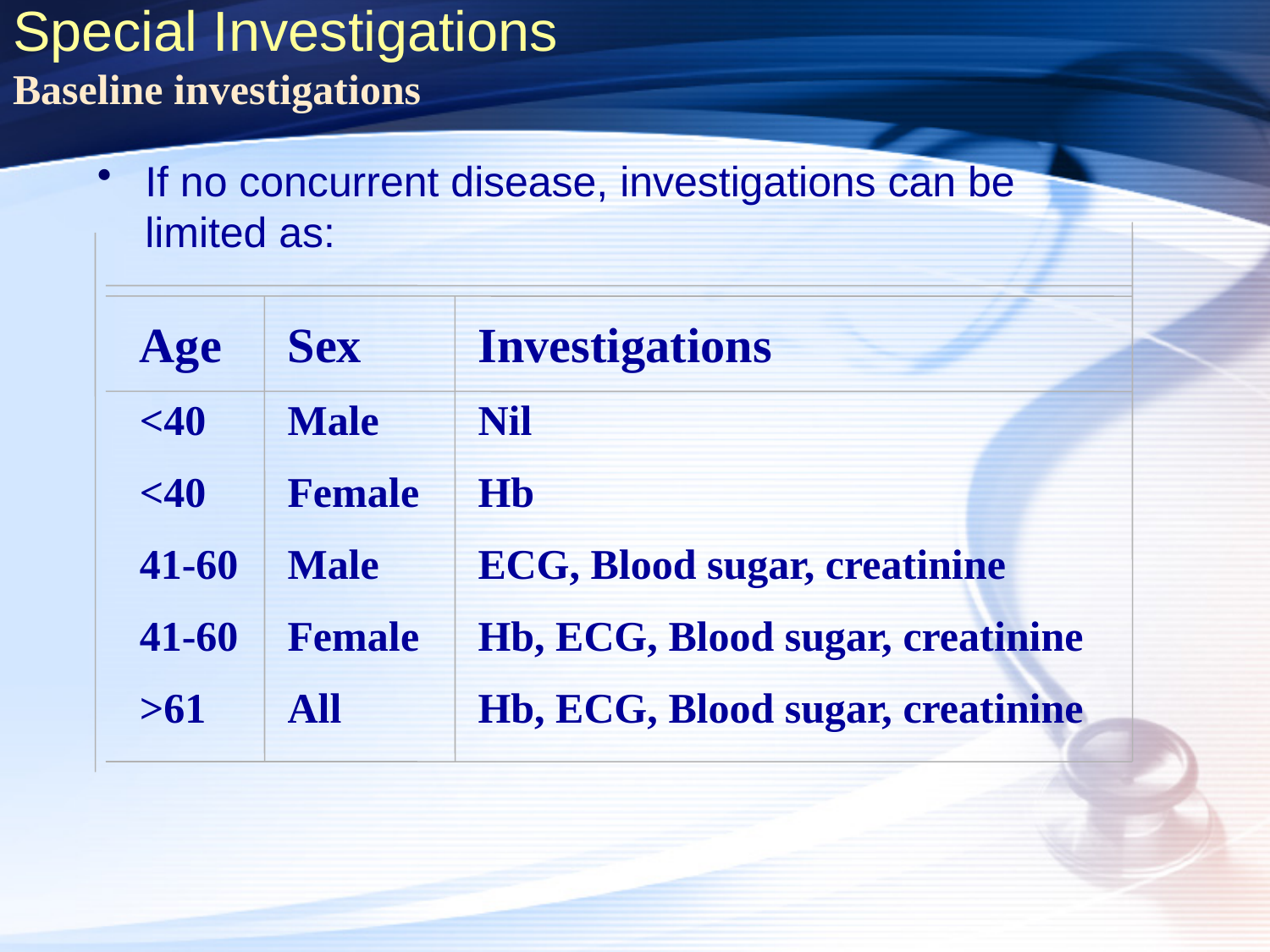

# Special Investigations Baseline investigations
If no concurrent disease, investigations can be limited as:

Age
<40
<40
41-60
41-60
>61
Sex
Male
Female
Male
Female
All
Investigations
Nil
Hb
ECG, Blood sugar, creatinine
Hb, ECG, Blood sugar, creatinine
Hb, ECG, Blood sugar, creatinine